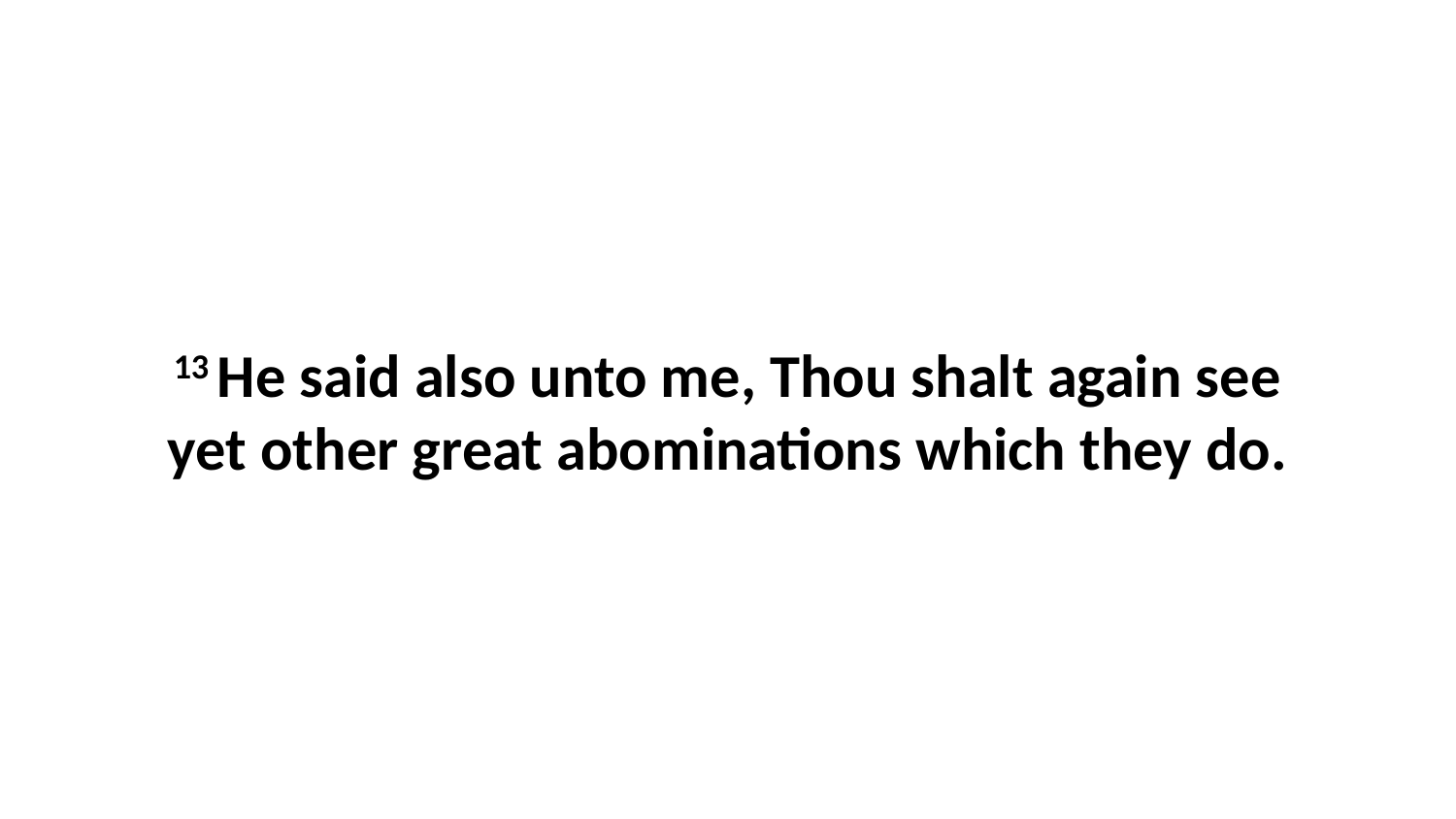

13 He said also unto me, Thou shalt again see yet other great abominations which they do.